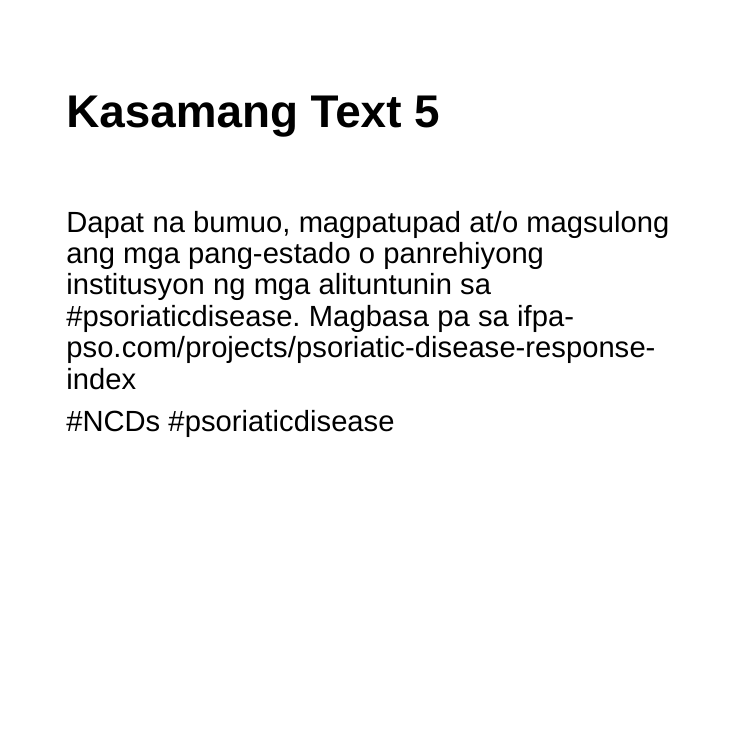

# Kasamang Text 5
Dapat na bumuo, magpatupad at/o magsulong ang mga pang-estado o panrehiyong institusyon ng mga alituntunin sa #psoriaticdisease. Magbasa pa sa ifpa-pso.com/projects/psoriatic-disease-response-index
#NCDs #psoriaticdisease